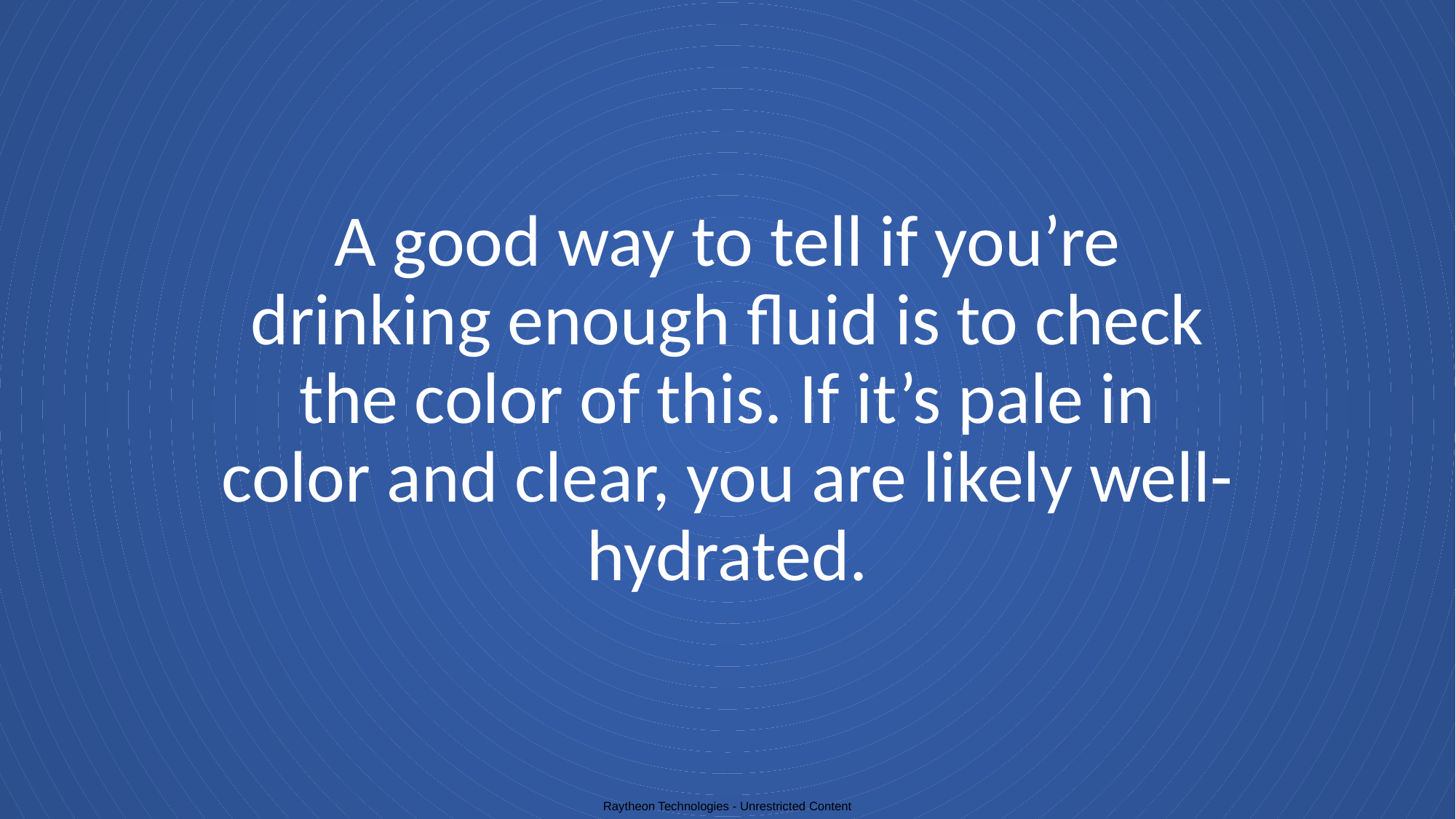

# A good way to tell if you’re drinking enough fluid is to check the color of this. If it’s pale in color and clear, you are likely well-hydrated.
Raytheon Technologies - Unrestricted Content